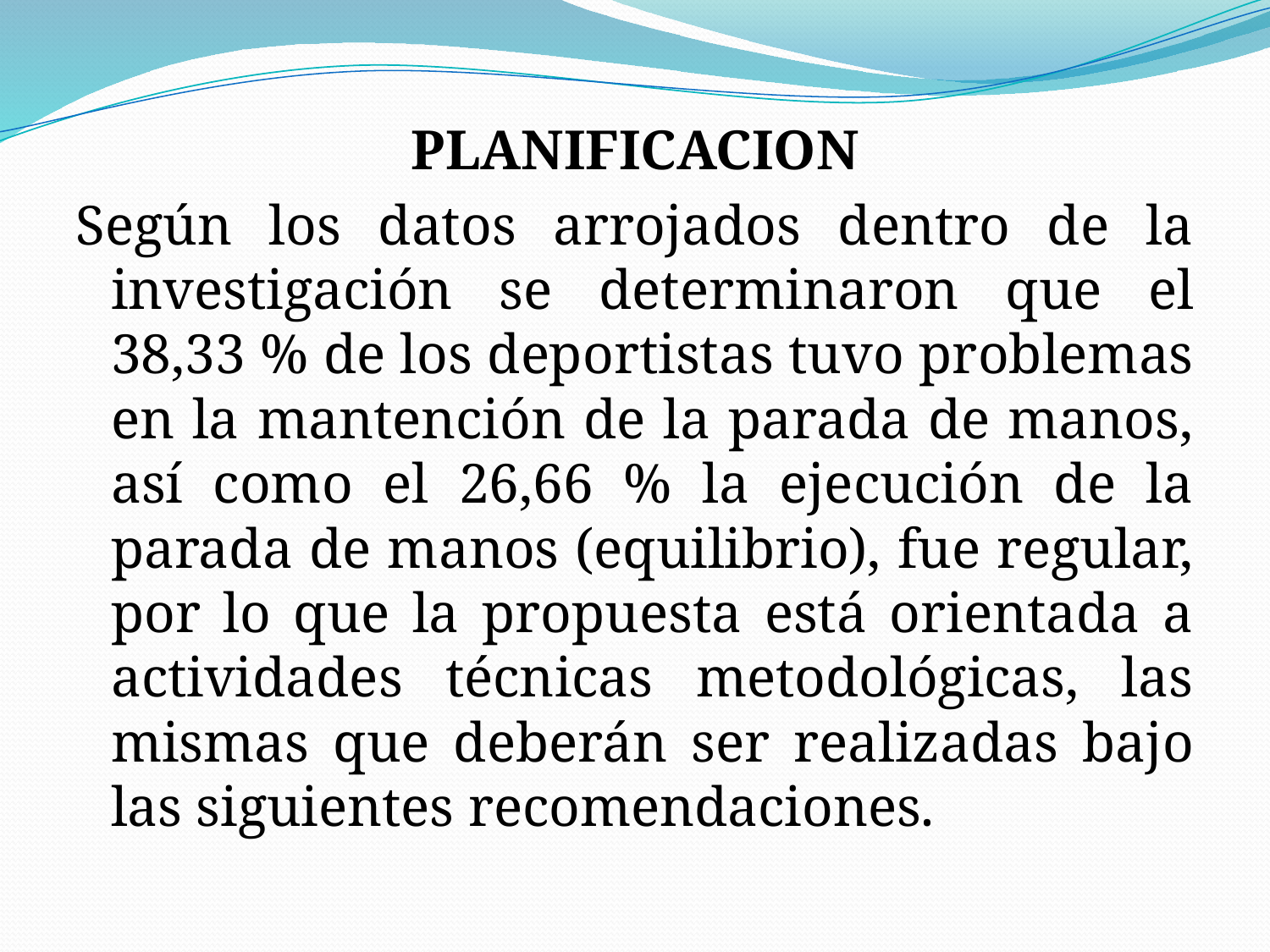

PLANIFICACION
Según los datos arrojados dentro de la investigación se determinaron que el 38,33 % de los deportistas tuvo problemas en la mantención de la parada de manos, así como el 26,66 % la ejecución de la parada de manos (equilibrio), fue regular, por lo que la propuesta está orientada a actividades técnicas metodológicas, las mismas que deberán ser realizadas bajo las siguientes recomendaciones.